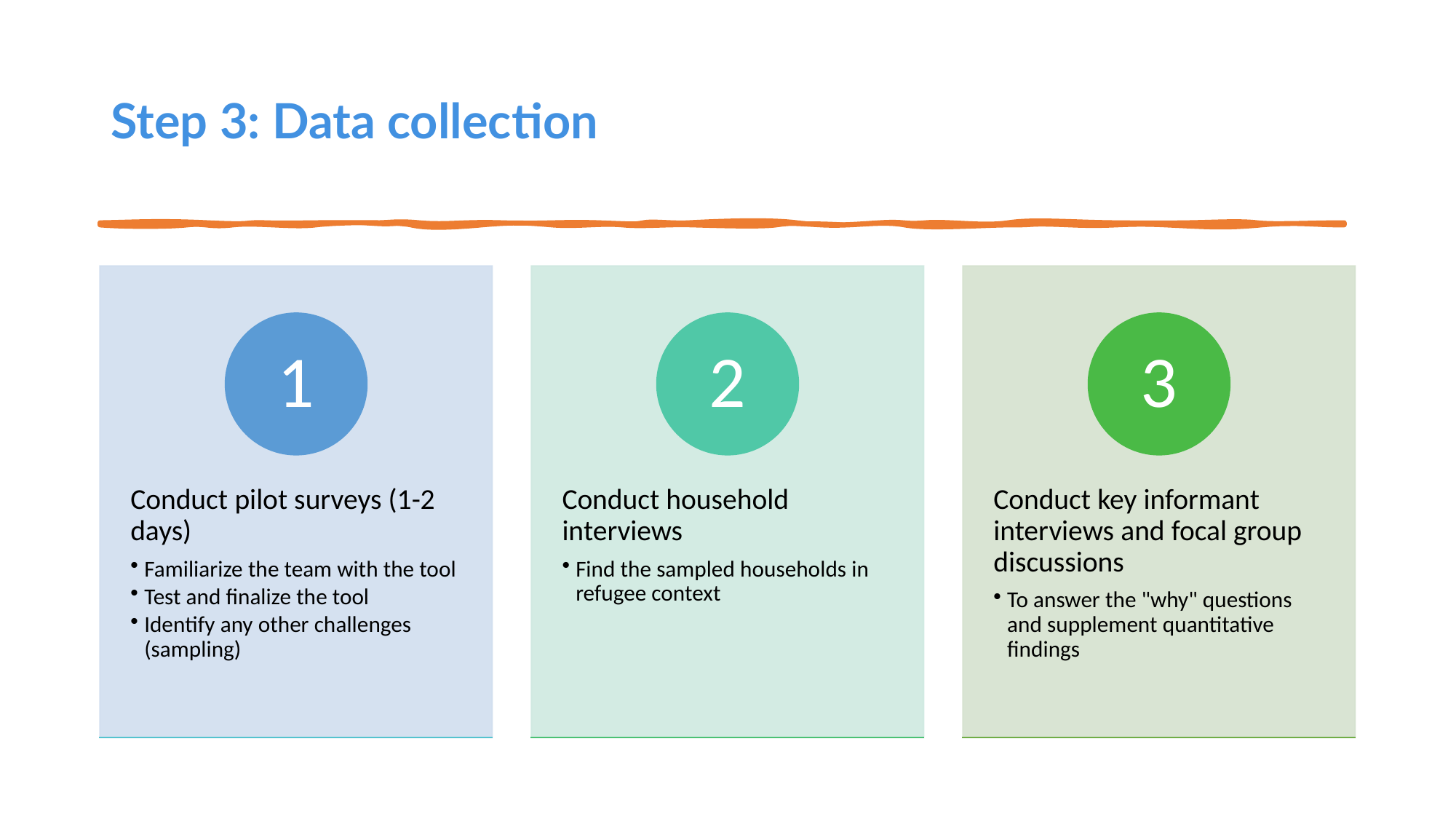

# Step 3: Data collection

Conduct pilot surveys (1-2 days)
Familiarize the team with the tool
Test and finalize the tool
Identify any other challenges (sampling)
1
Conduct household interviews
Find the sampled households in refugee context
2
Conduct key informant interviews and focal group discussions
To answer the "why" questions and supplement quantitative findings
3